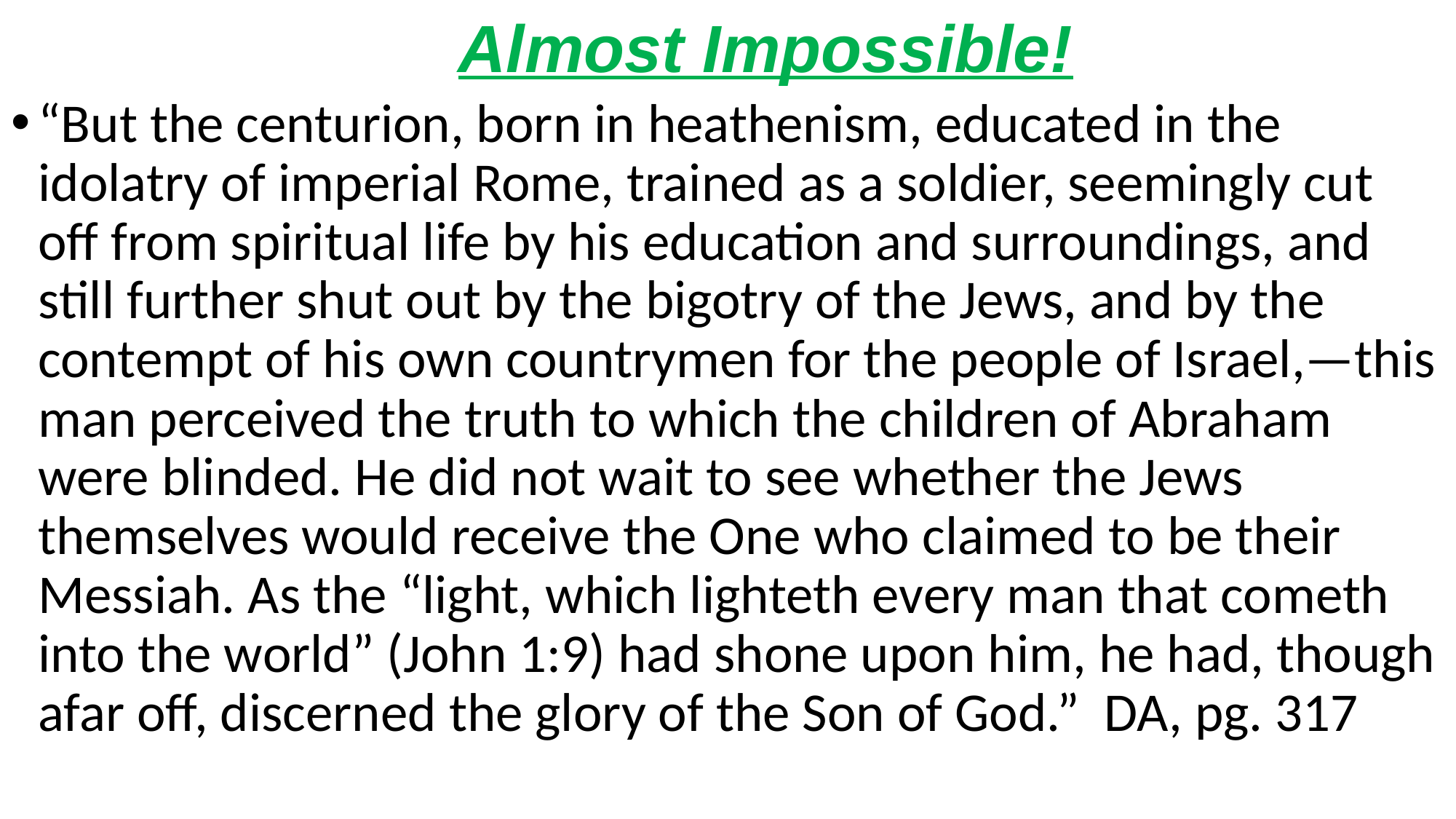

# Almost Impossible!
“But the centurion, born in heathenism, educated in the idolatry of imperial Rome, trained as a soldier, seemingly cut off from spiritual life by his education and surroundings, and still further shut out by the bigotry of the Jews, and by the contempt of his own countrymen for the people of Israel,—this man perceived the truth to which the children of Abraham were blinded. He did not wait to see whether the Jews themselves would receive the One who claimed to be their Messiah. As the “light, which lighteth every man that cometh into the world” (John 1:9) had shone upon him, he had, though afar off, discerned the glory of the Son of God.”  DA, pg. 317